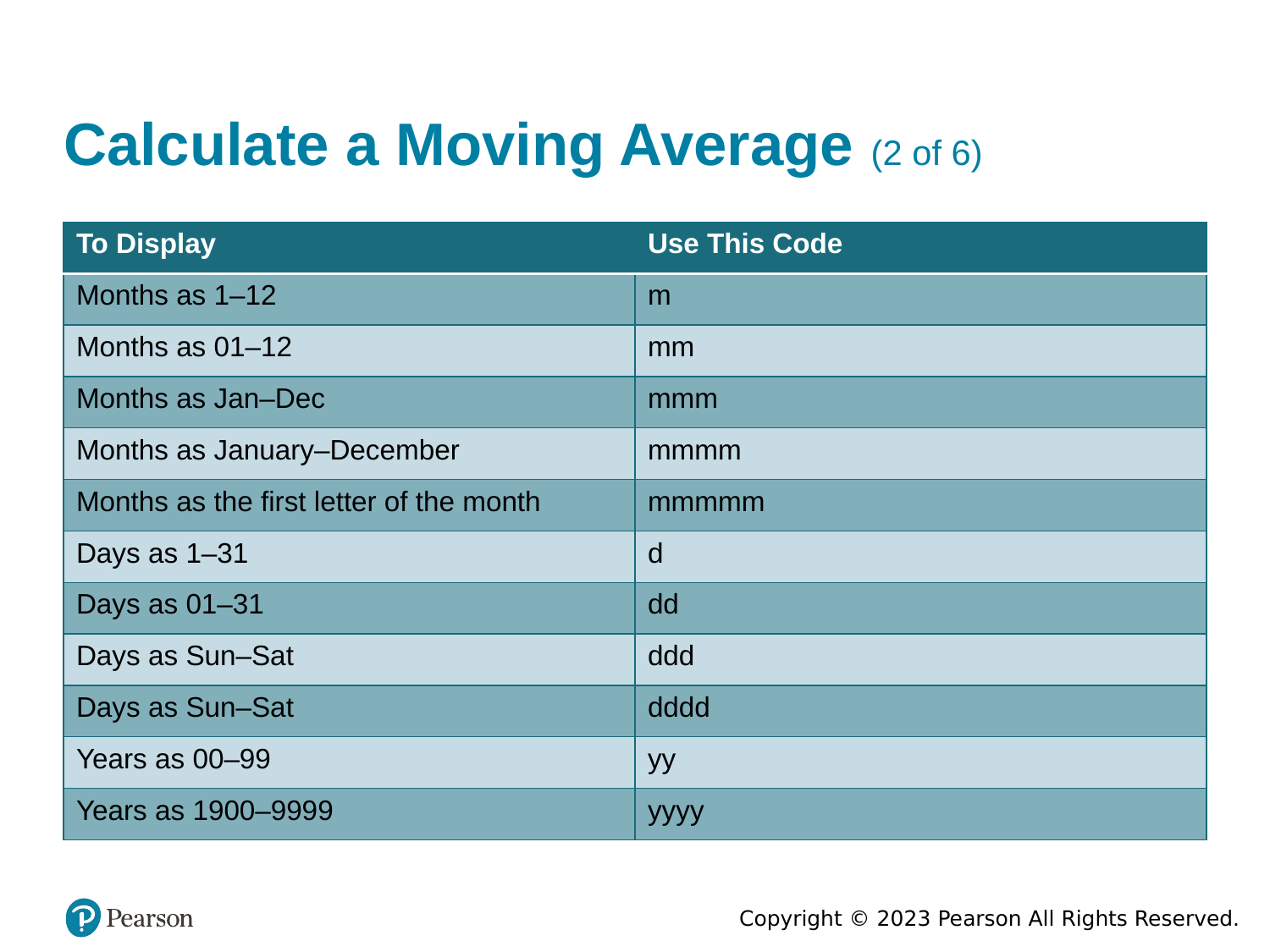

# Calculate a Moving Average (2 of 6)
| To Display | Use This Code |
| --- | --- |
| Months as 1–12 | m |
| Months as 01–12 | mm |
| Months as Jan–Dec | mmm |
| Months as January–December | mmmm |
| Months as the first letter of the month | mmmmm |
| Days as 1–31 | d |
| Days as 01–31 | dd |
| Days as Sun–Sat | ddd |
| Days as Sun–Sat | dddd |
| Years as 00–99 | yy |
| Years as 1900–9999 | yyyy |